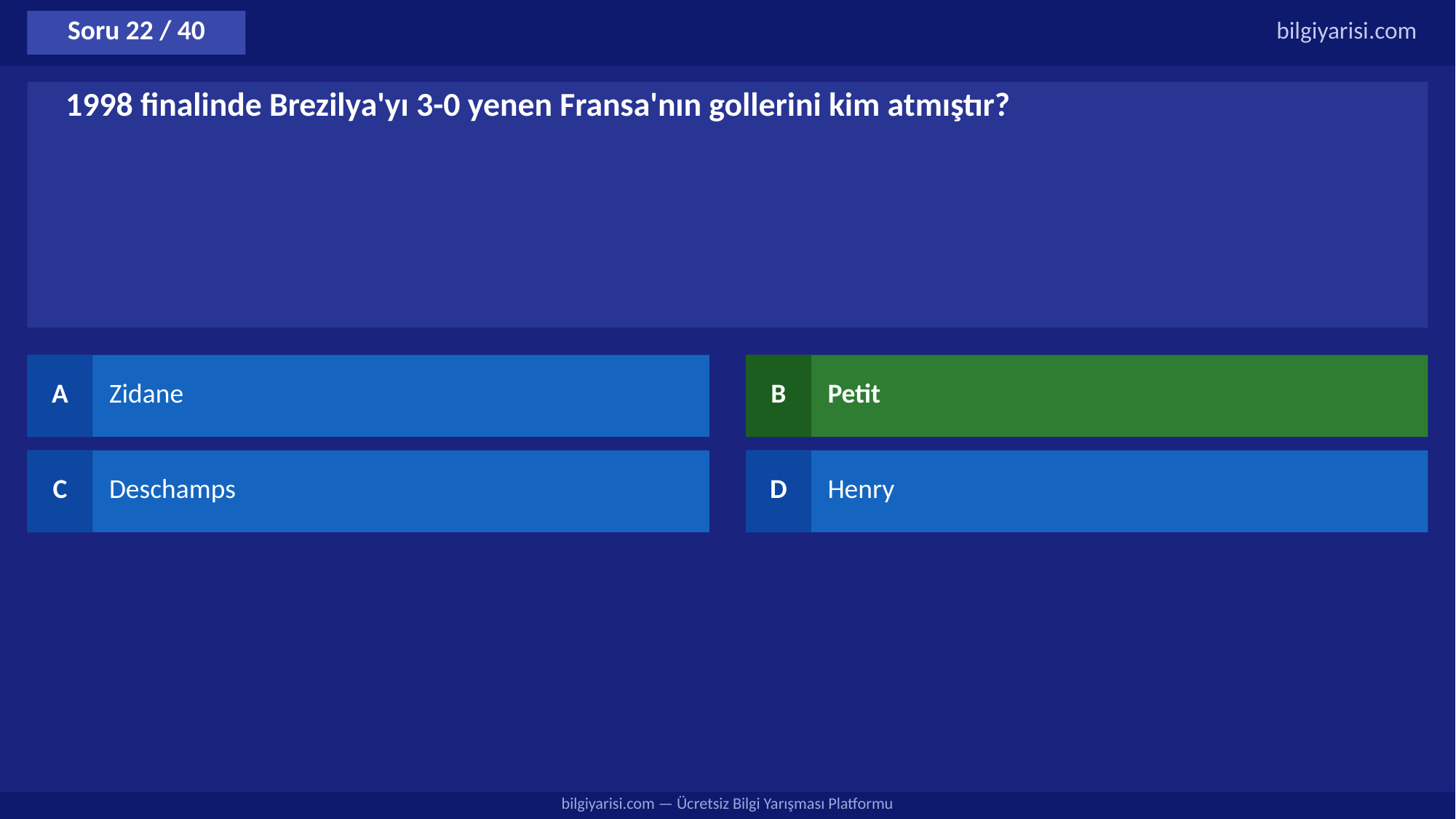

Soru 22 / 40
bilgiyarisi.com

1998 finalinde Brezilya'yı 3-0 yenen Fransa'nın gollerini kim atmıştır?

A
Zidane

B
Petit

C
Deschamps

D
Henry
bilgiyarisi.com — Ücretsiz Bilgi Yarışması Platformu